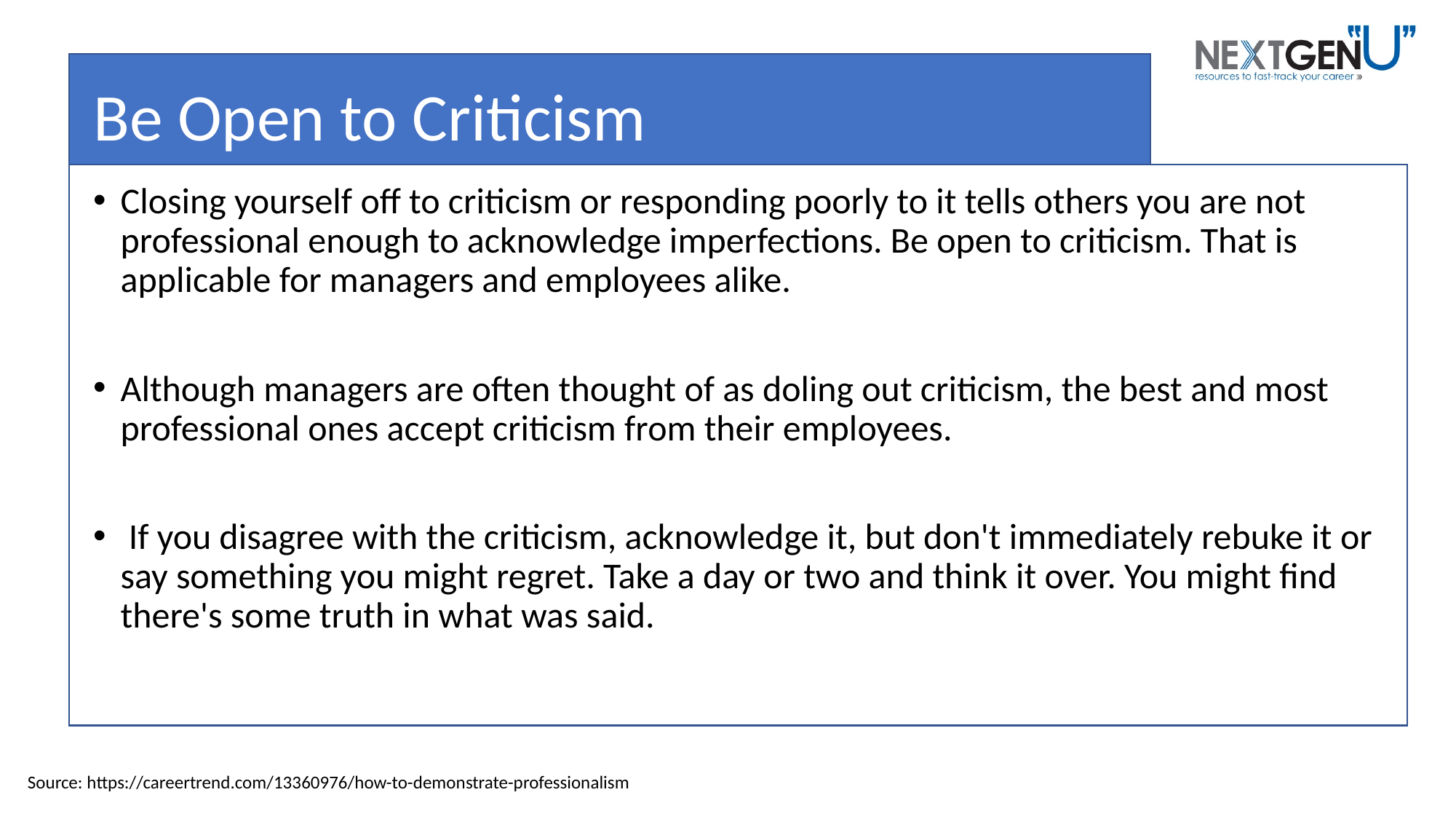

# Be Open to Criticism

Closing yourself off to criticism or responding poorly to it tells others you are not professional enough to acknowledge imperfections. Be open to criticism. That is applicable for managers and employees alike.

Although managers are often thought of as doling out criticism, the best and most professional ones accept criticism from their employees.

 If you disagree with the criticism, acknowledge it, but don't immediately rebuke it or say something you might regret. Take a day or two and think it over. You might find there's some truth in what was said.
Source: https://careertrend.com/13360976/how-to-demonstrate-professionalism